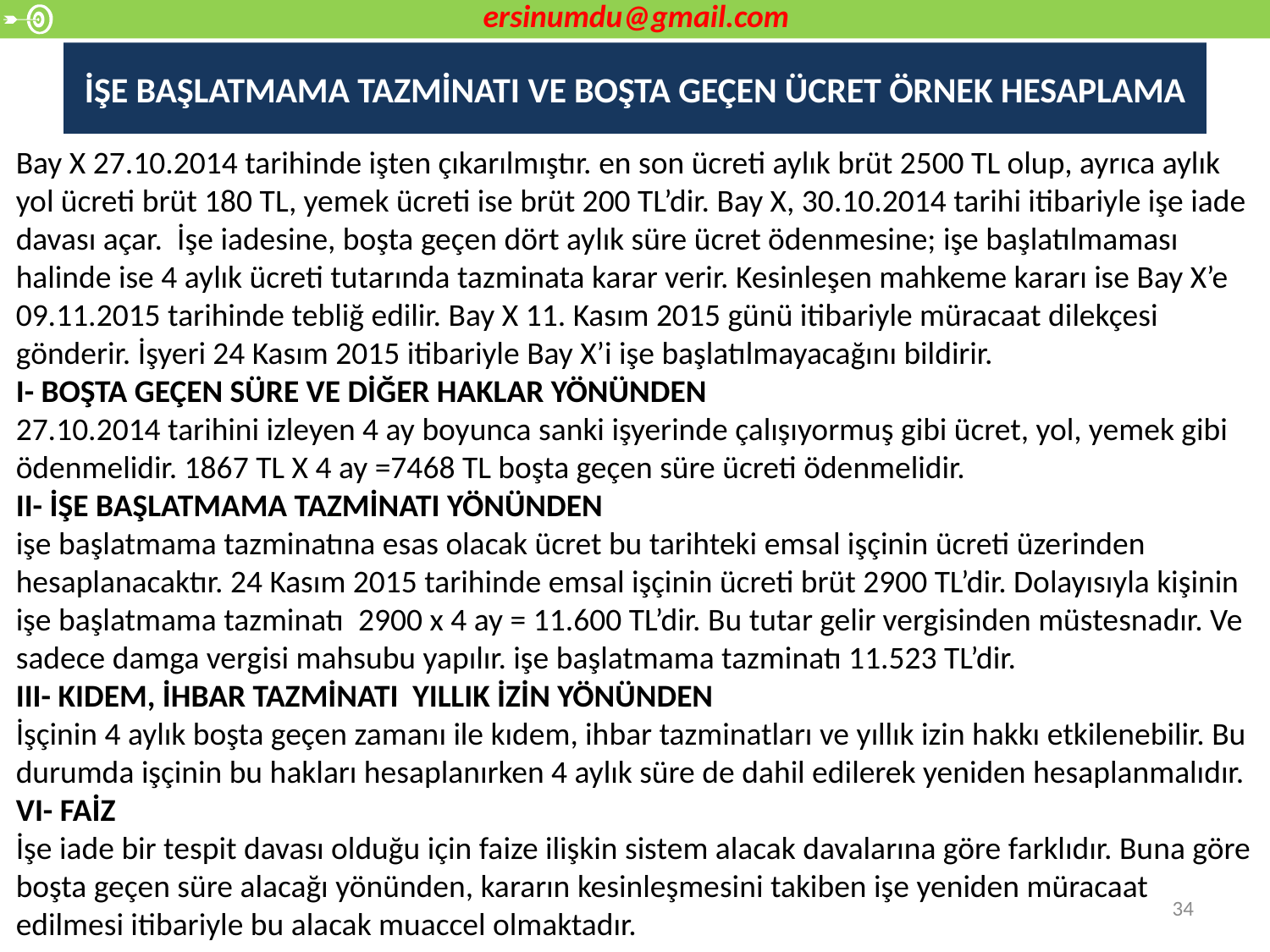

ersinumdu@gmail.com
# İŞE BAŞLATMAMA TAZMİNATI VE BOŞTA GEÇEN ÜCRET ÖRNEK HESAPLAMA
Bay X 27.10.2014 tarihinde işten çıkarılmıştır. en son ücreti aylık brüt 2500 TL olup, ayrıca aylık yol ücreti brüt 180 TL, yemek ücreti ise brüt 200 TL’dir. Bay X, 30.10.2014 tarihi itibariyle işe iade davası açar.  İşe iadesine, boşta geçen dört aylık süre ücret ödenmesine; işe başlatılmaması halinde ise 4 aylık ücreti tutarında tazminata karar verir. Kesinleşen mahkeme kararı ise Bay X’e 09.11.2015 tarihinde tebliğ edilir. Bay X 11. Kasım 2015 günü itibariyle müracaat dilekçesi gönderir. İşyeri 24 Kasım 2015 itibariyle Bay X’i işe başlatılmayacağını bildirir.
I- BOŞTA GEÇEN SÜRE VE DİĞER HAKLAR YÖNÜNDEN
27.10.2014 tarihini izleyen 4 ay boyunca sanki işyerinde çalışıyormuş gibi ücret, yol, yemek gibi ödenmelidir. 1867 TL X 4 ay =7468 TL boşta geçen süre ücreti ödenmelidir.
II- İŞE BAŞLATMAMA TAZMİNATI YÖNÜNDEN
işe başlatmama tazminatına esas olacak ücret bu tarihteki emsal işçinin ücreti üzerinden hesaplanacaktır. 24 Kasım 2015 tarihinde emsal işçinin ücreti brüt 2900 TL’dir. Dolayısıyla kişinin işe başlatmama tazminatı  2900 x 4 ay = 11.600 TL’dir. Bu tutar gelir vergisinden müstesnadır. Ve sadece damga vergisi mahsubu yapılır. işe başlatmama tazminatı 11.523 TL’dir.
III- KIDEM, İHBAR TAZMİNATI  YILLIK İZİN YÖNÜNDEN
İşçinin 4 aylık boşta geçen zamanı ile kıdem, ihbar tazminatları ve yıllık izin hakkı etkilenebilir. Bu durumda işçinin bu hakları hesaplanırken 4 aylık süre de dahil edilerek yeniden hesaplanmalıdır.
VI- FAİZ
İşe iade bir tespit davası olduğu için faize ilişkin sistem alacak davalarına göre farklıdır. Buna göre boşta geçen süre alacağı yönünden, kararın kesinleşmesini takiben işe yeniden müracaat edilmesi itibariyle bu alacak muaccel olmaktadır.
34